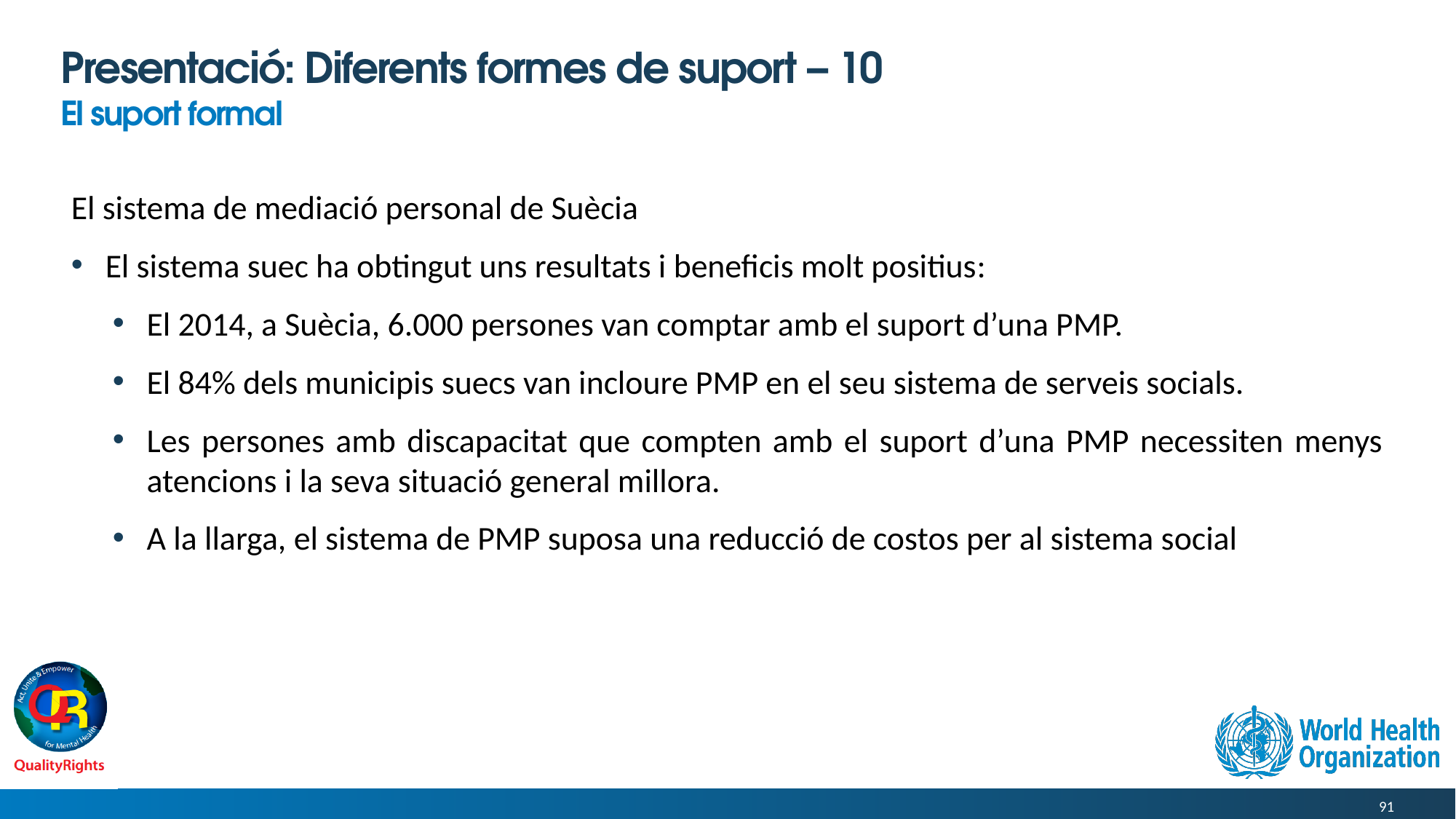

# Presentació: Diferents formes de suport – 10
El suport formal
El sistema de mediació personal de Suècia
El sistema suec ha obtingut uns resultats i beneficis molt positius:
El 2014, a Suècia, 6.000 persones van comptar amb el suport d’una PMP.
El 84% dels municipis suecs van incloure PMP en el seu sistema de serveis socials.
Les persones amb discapacitat que compten amb el suport d’una PMP necessiten menys atencions i la seva situació general millora.
A la llarga, el sistema de PMP suposa una reducció de costos per al sistema social